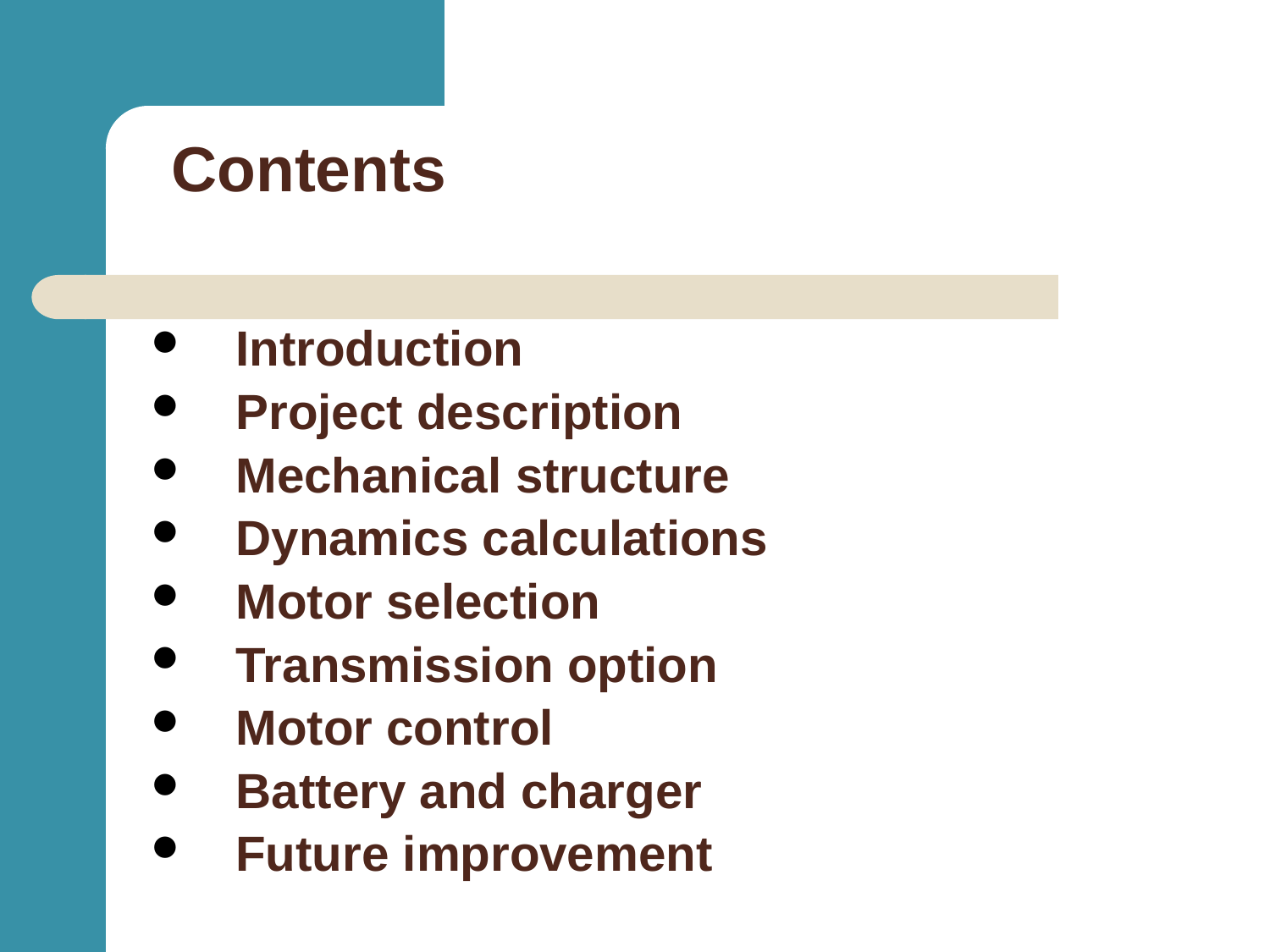

# Contents
Introduction
Project description
Mechanical structure
Dynamics calculations
Motor selection
Transmission option
Motor control
Battery and charger
Future improvement